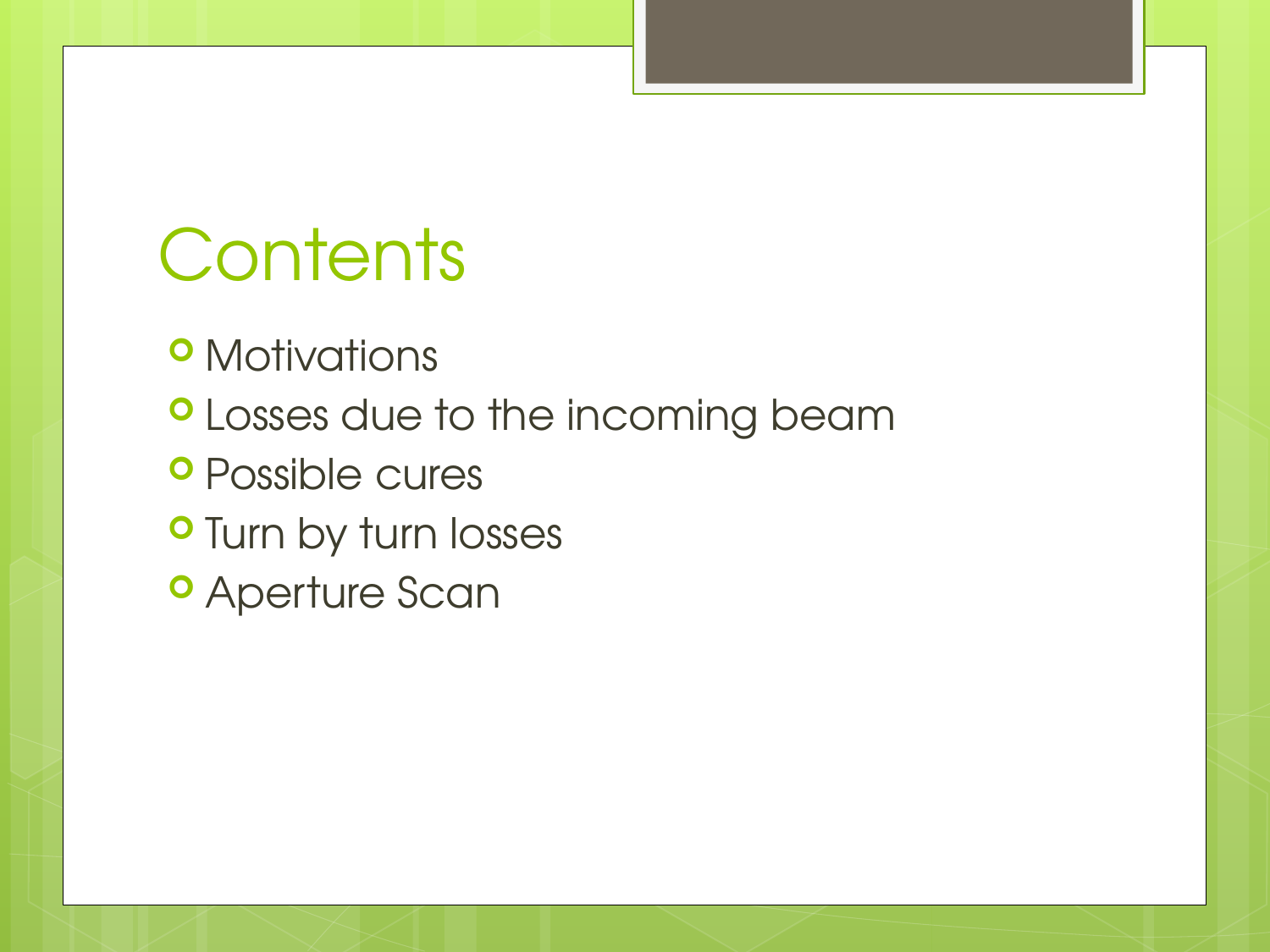

# Contents
Motivations
Losses due to the incoming beam
Possible cures
Turn by turn losses
Aperture Scan